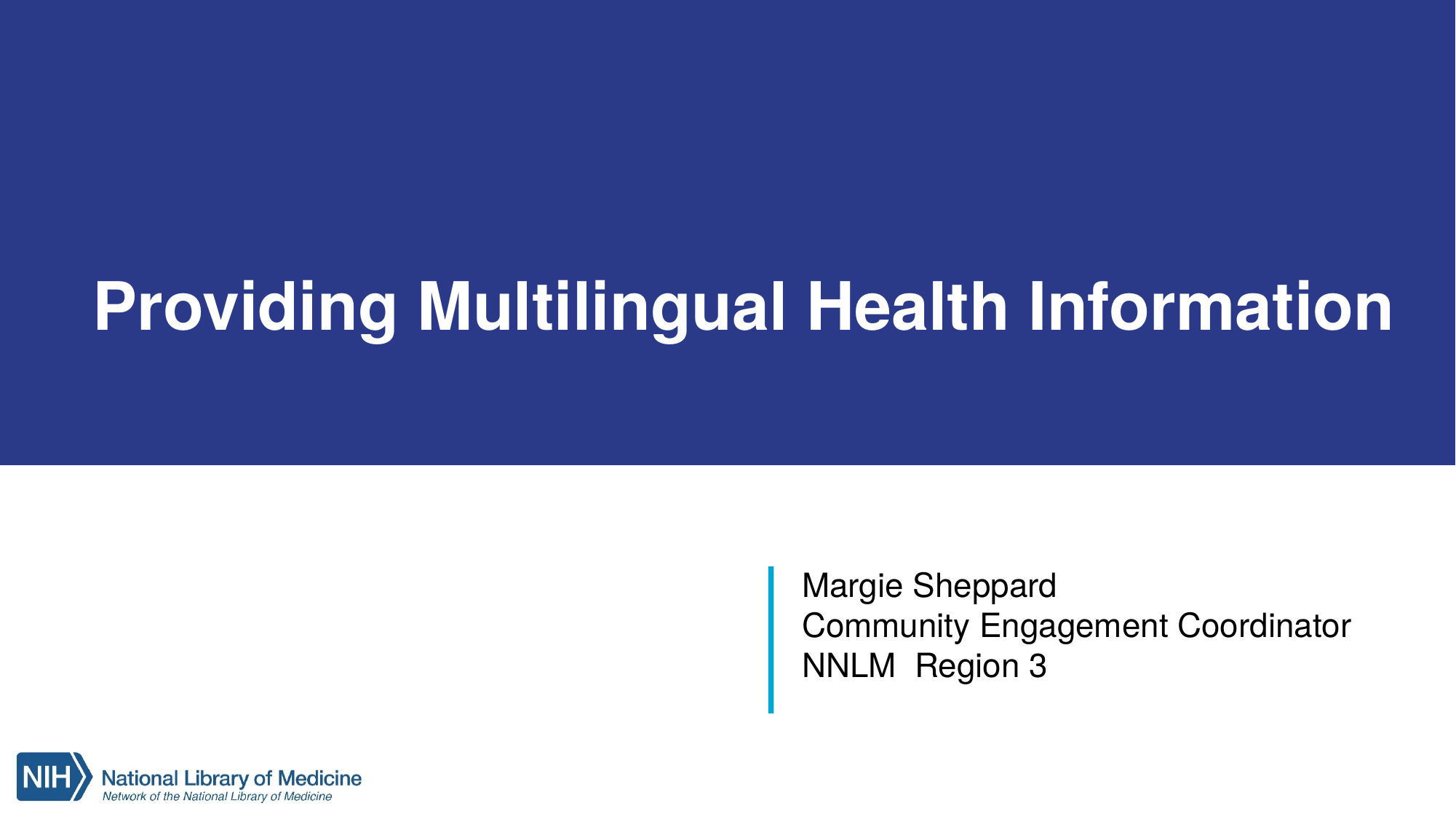

# Providing Multilingual Health Information
Margie Sheppard
Community Engagement Coordinator
NNLM  Region 3